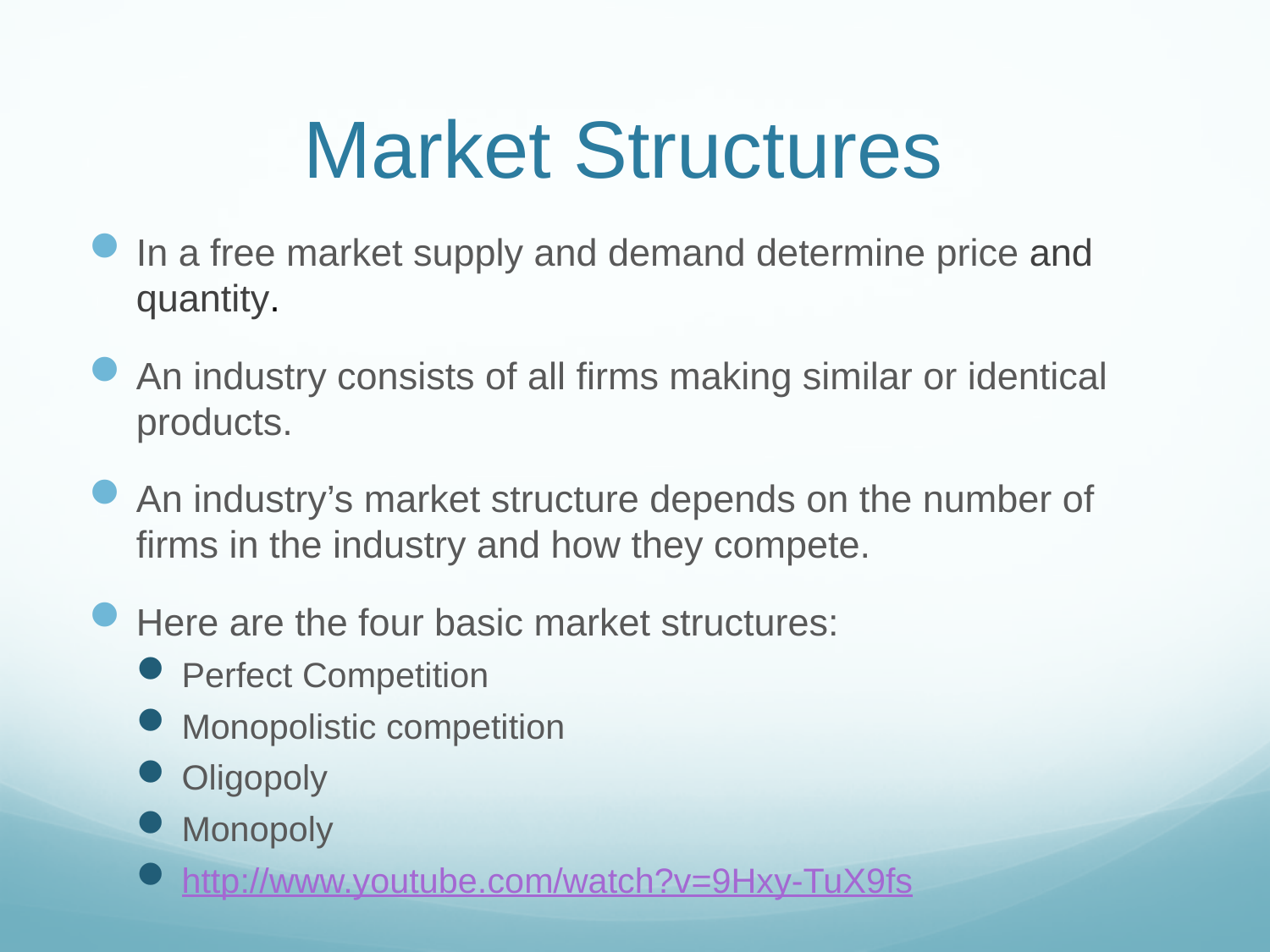

# Market Structures
In a free market supply and demand determine price and quantity.
An industry consists of all firms making similar or identical products.
An industry’s market structure depends on the number of firms in the industry and how they compete.
Here are the four basic market structures:
Perfect Competition
Monopolistic competition
Oligopoly
Monopoly
http://www.youtube.com/watch?v=9Hxy-TuX9fs